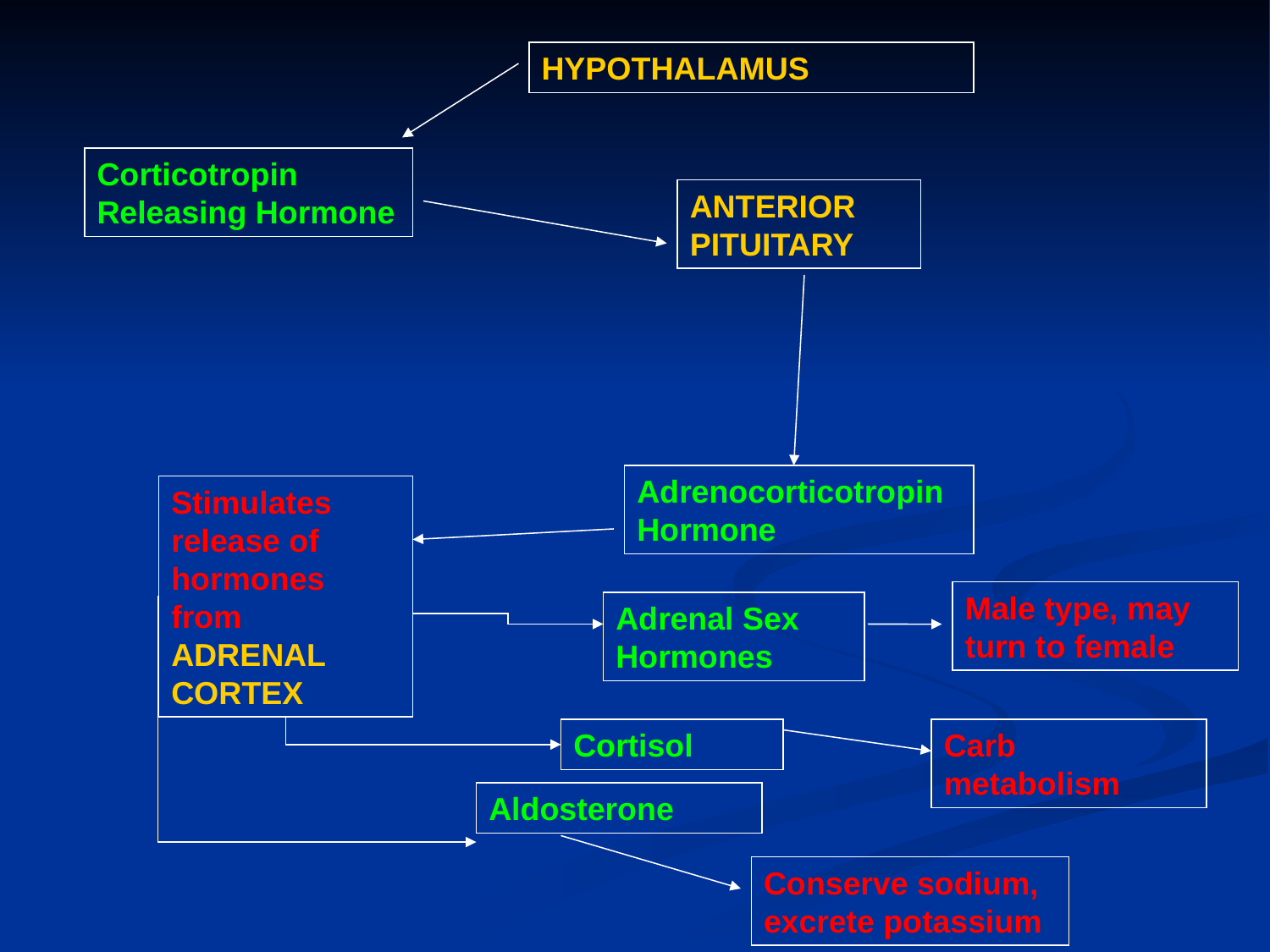

HYPOTHALAMUS

Corticotropin Releasing Hormone
ANTERIOR PITUITARY

Adrenocorticotropin Hormone
Stimulates release of hormones from ADRENAL CORTEX

Male type, may turn to female
Adrenal Sex Hormones

Cortisol
Carb metabolism

Aldosterone

Conserve sodium, excrete potassium